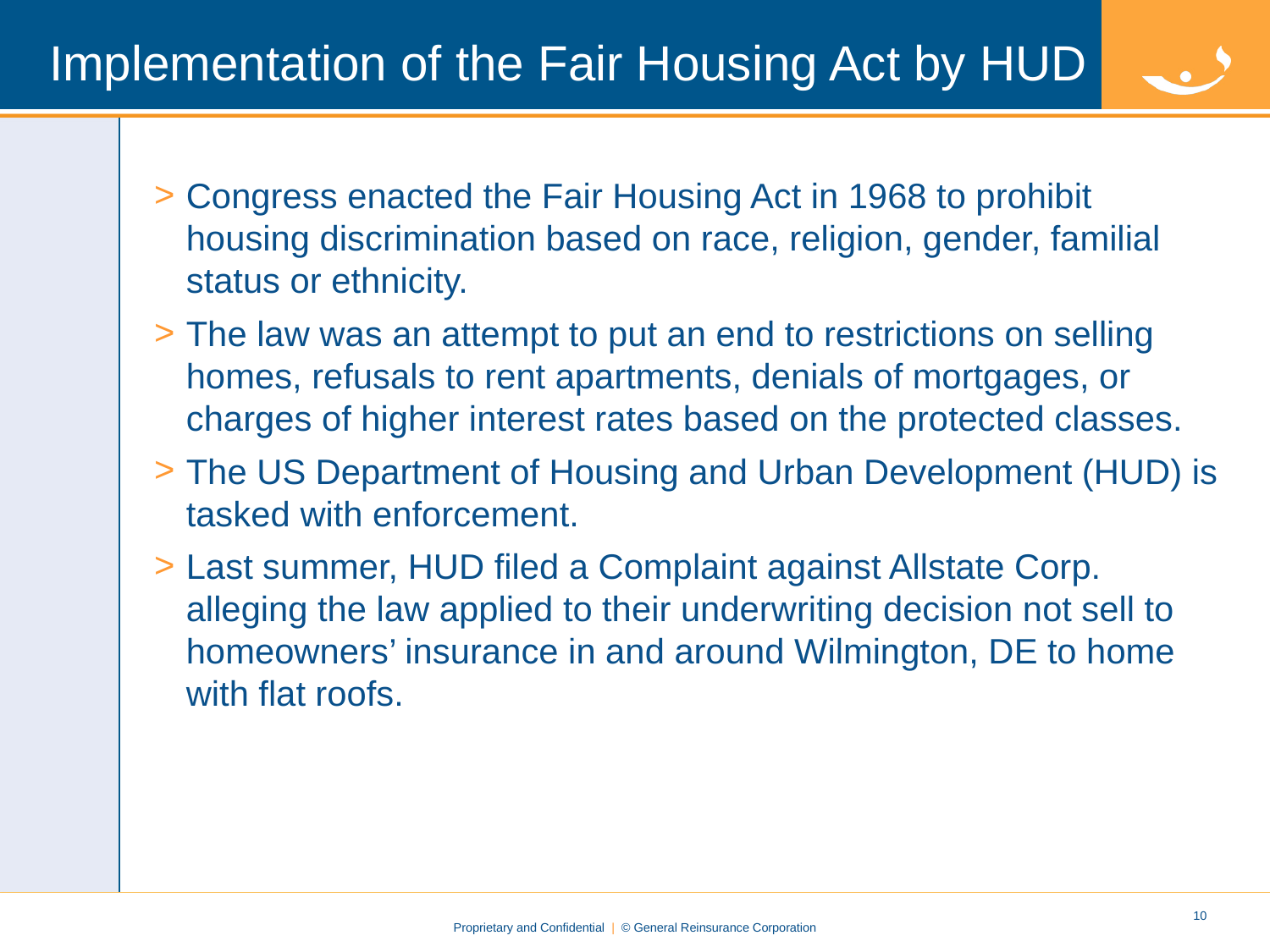

# Implementation of the Fair Housing Act by HUD
Congress enacted the Fair Housing Act in 1968 to prohibit housing discrimination based on race, religion, gender, familial status or ethnicity.
The law was an attempt to put an end to restrictions on selling homes, refusals to rent apartments, denials of mortgages, or charges of higher interest rates based on the protected classes.
The US Department of Housing and Urban Development (HUD) is tasked with enforcement.
Last summer, HUD filed a Complaint against Allstate Corp. alleging the law applied to their underwriting decision not sell to homeowners’ insurance in and around Wilmington, DE to home with flat roofs.
10